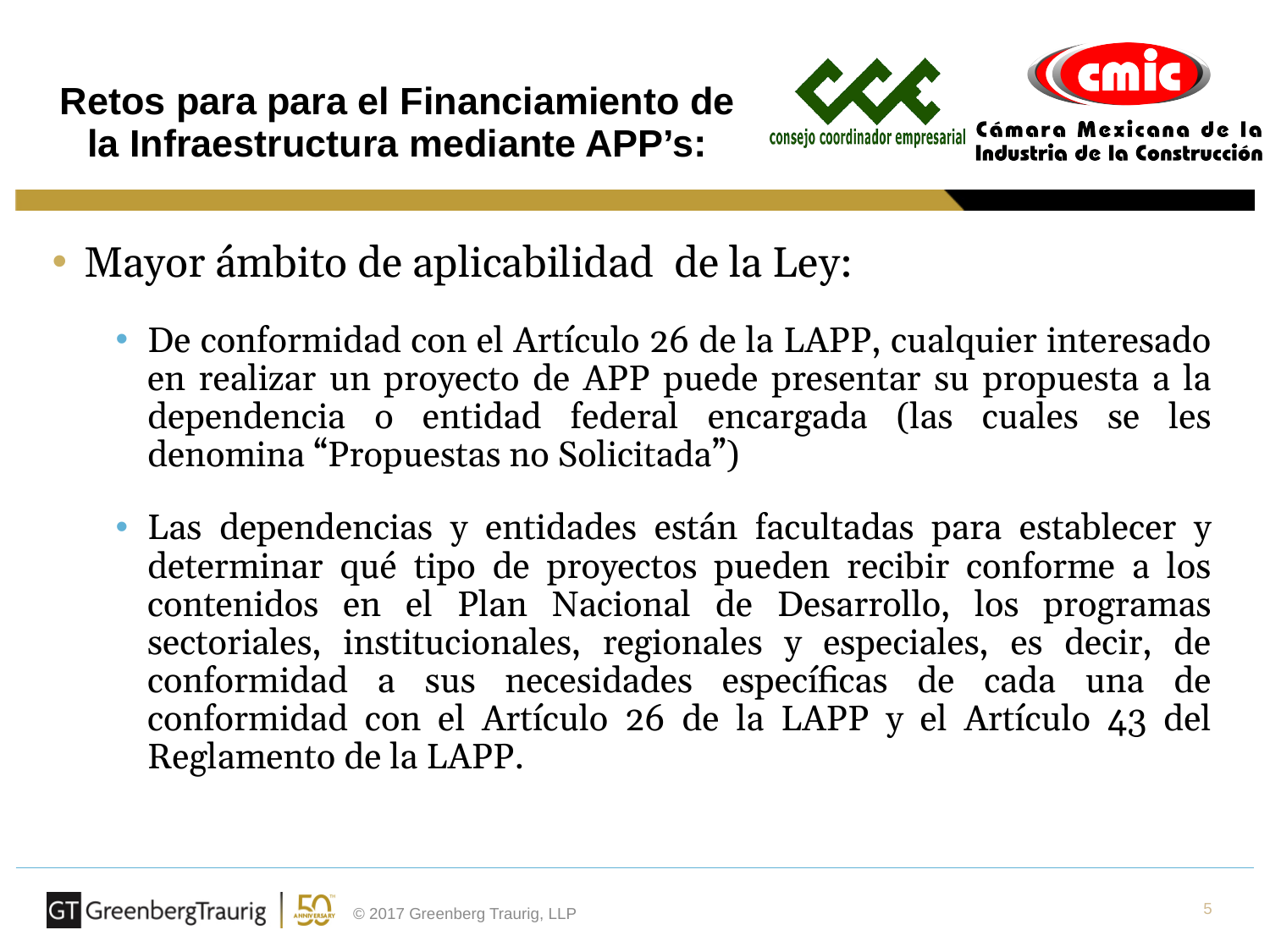

# Retos para para el Financiamiento de la Infraestructura mediante APP’s:
Mayor ámbito de aplicabilidad  de la Ley:
De conformidad con el Artículo 26 de la LAPP, cualquier interesado en realizar un proyecto de APP puede presentar su propuesta a la dependencia o entidad federal encargada (las cuales se les denomina “Propuestas no Solicitada”)
Las dependencias y entidades están facultadas para establecer y determinar qué tipo de proyectos pueden recibir conforme a los contenidos en el Plan Nacional de Desarrollo, los programas sectoriales, institucionales, regionales y especiales, es decir, de conformidad a sus necesidades específicas de cada una de conformidad con el Artículo 26 de la LAPP y el Artículo 43 del Reglamento de la LAPP.
5